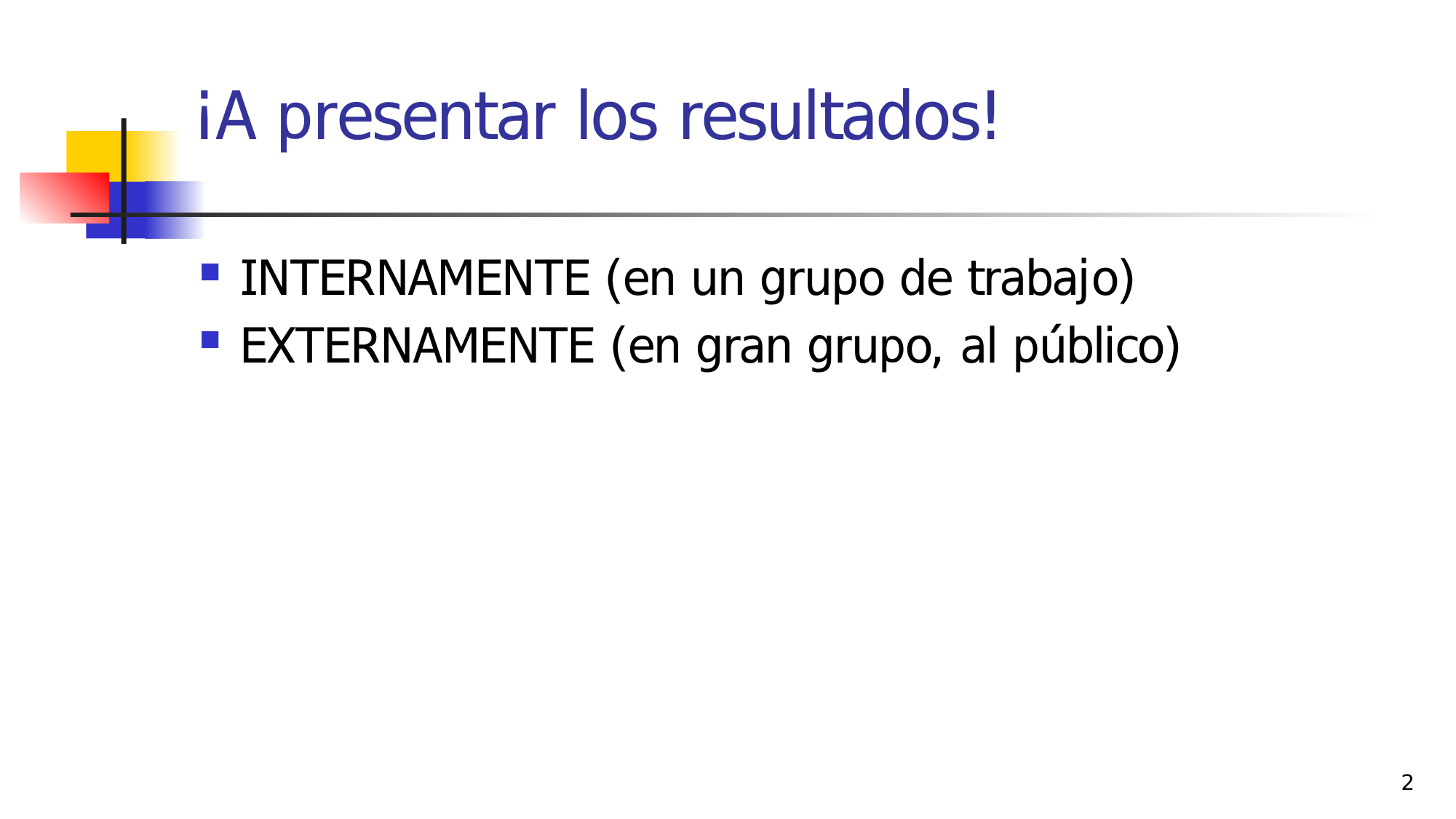

# ¡A presentar los resultados!
INTERNAMENTE (en un grupo de trabajo)
EXTERNAMENTE (en gran grupo, al público)
2